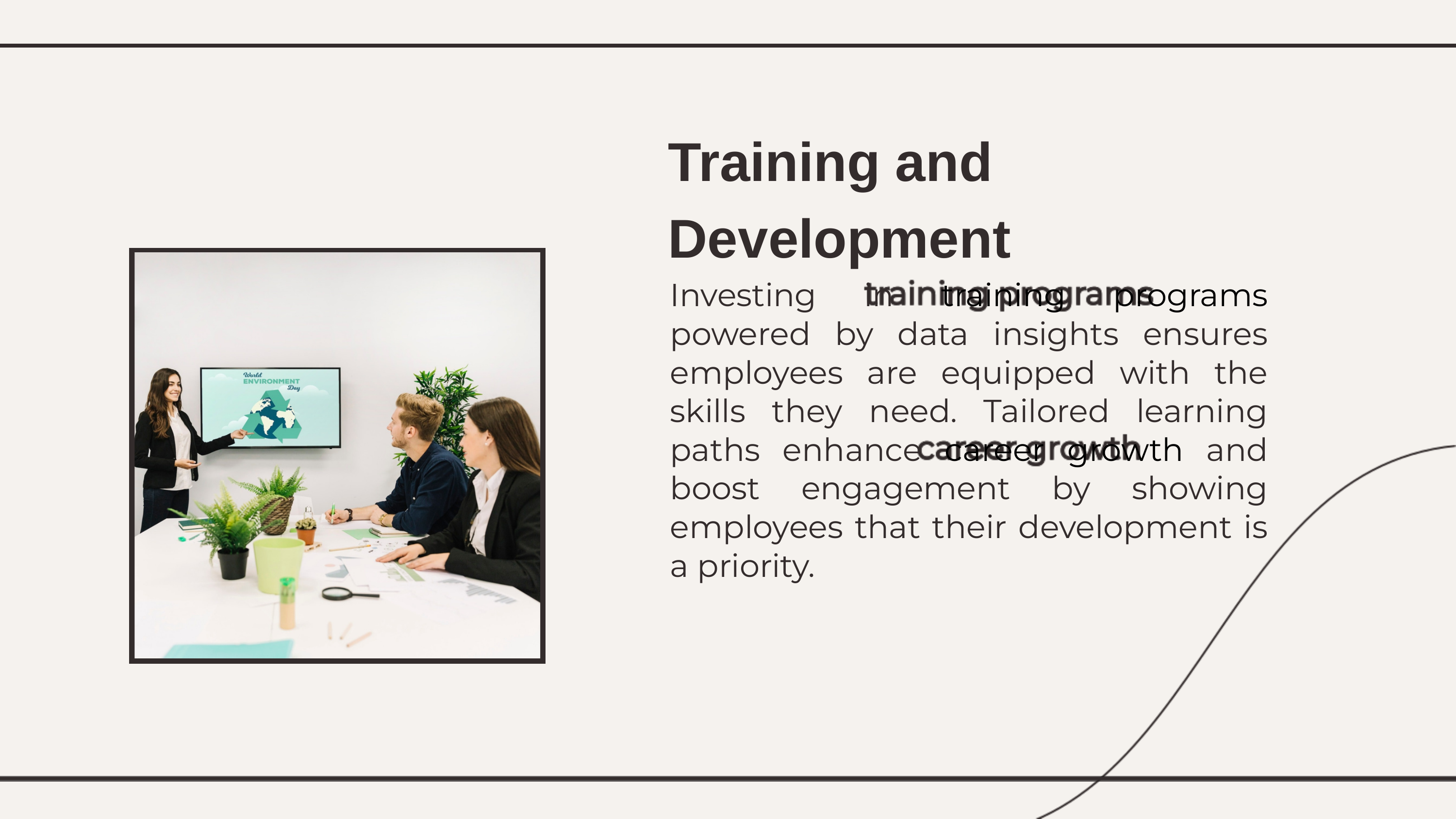

Training and Development

Investing in training programs powered by data insights ensures employees are equipped with the skills they need. Tailored learning paths enhance career growth and boost engagement by showing employees that their development is a priority.